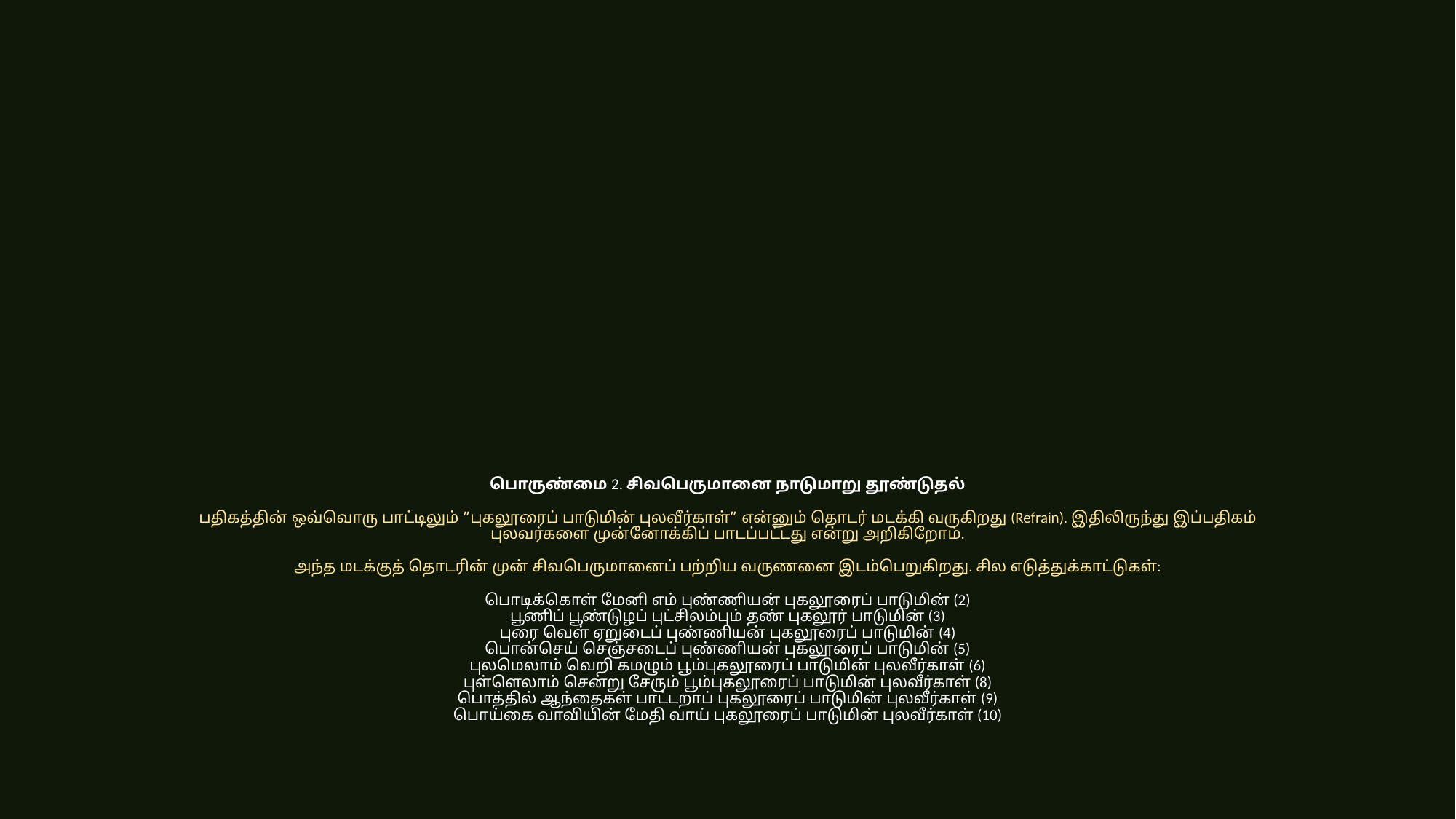

# பொருண்மை 2. சிவபெருமானை நாடுமாறு தூண்டுதல் பதிகத்தின் ஒவ்வொரு பாட்டிலும் ”புகலூரைப் பாடுமின் புலவீர்காள்” என்னும் தொடர் மடக்கி வருகிறது (Refrain). இதிலிருந்து இப்பதிகம் புலவர்களை முன்னோக்கிப் பாடப்பட்டது என்று அறிகிறோம். அந்த மடக்குத் தொடரின் முன் சிவபெருமானைப் பற்றிய வருணனை இடம்பெறுகிறது. சில எடுத்துக்காட்டுகள்: பொடிக்கொள் மேனி எம் புண்ணியன் புகலூரைப் பாடுமின் (2) பூணிப் பூண்டுழப் புட்சிலம்பும் தண் புகலூர் பாடுமின் (3) புரை வெள் ஏறுடைப் புண்ணியன் புகலூரைப் பாடுமின் (4) பொன்செய் செஞ்சடைப் புண்ணியன் புகலூரைப் பாடுமின் (5) புலமெலாம் வெறி கமழும் பூம்புகலூரைப் பாடுமின் புலவீர்காள் (6) புள்ளெலாம் சென்று சேரும் பூம்புகலூரைப் பாடுமின் புலவீர்காள் (8) பொத்தில் ஆந்தைகள் பாட்டறாப் புகலூரைப் பாடுமின் புலவீர்காள் (9) பொய்கை வாவியின் மேதி வாய் புகலூரைப் பாடுமின் புலவீர்காள் (10)